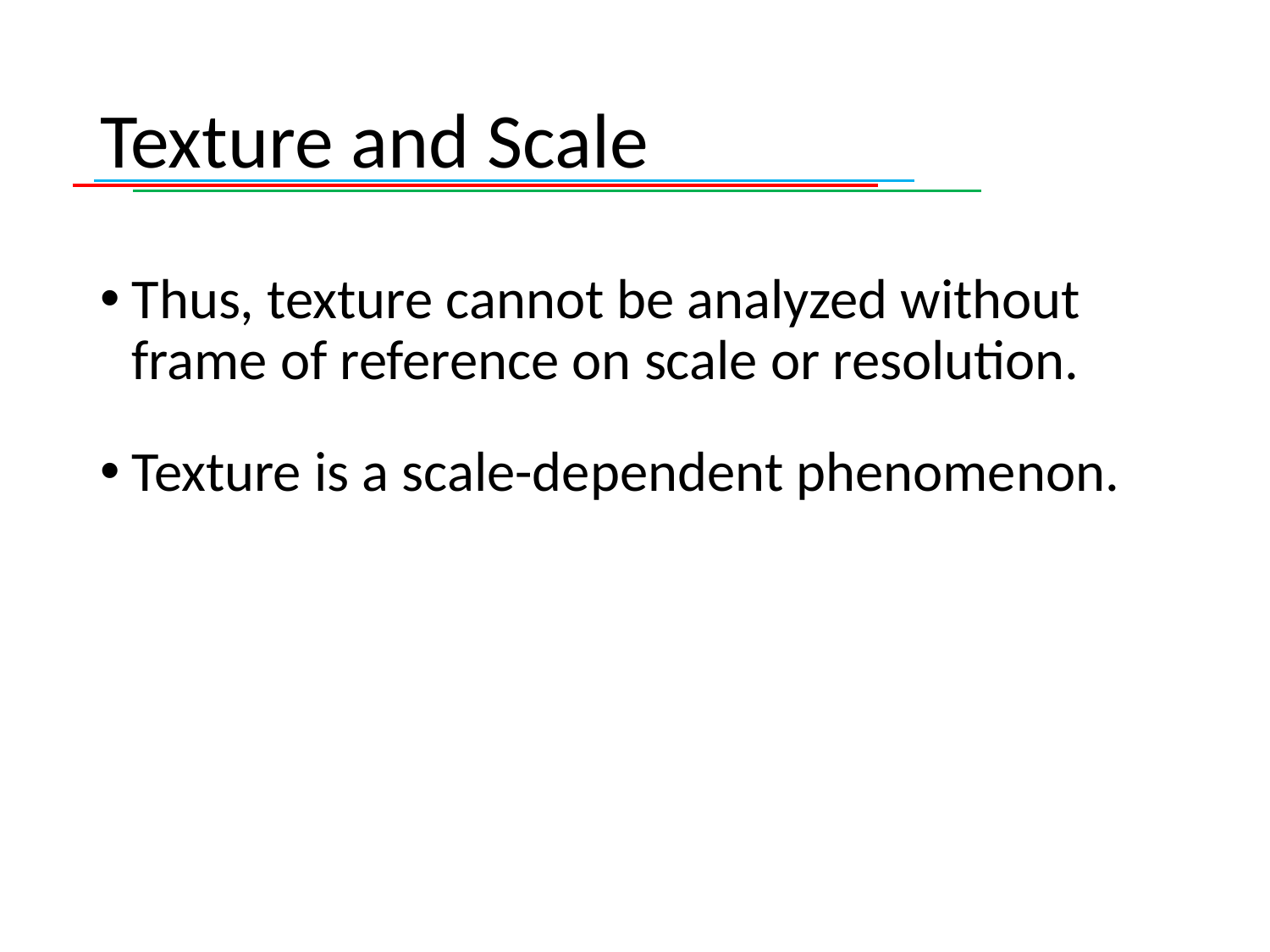

# Texture and Scale
Thus, texture cannot be analyzed without frame of reference on scale or resolution.

Texture is a scale-dependent phenomenon.